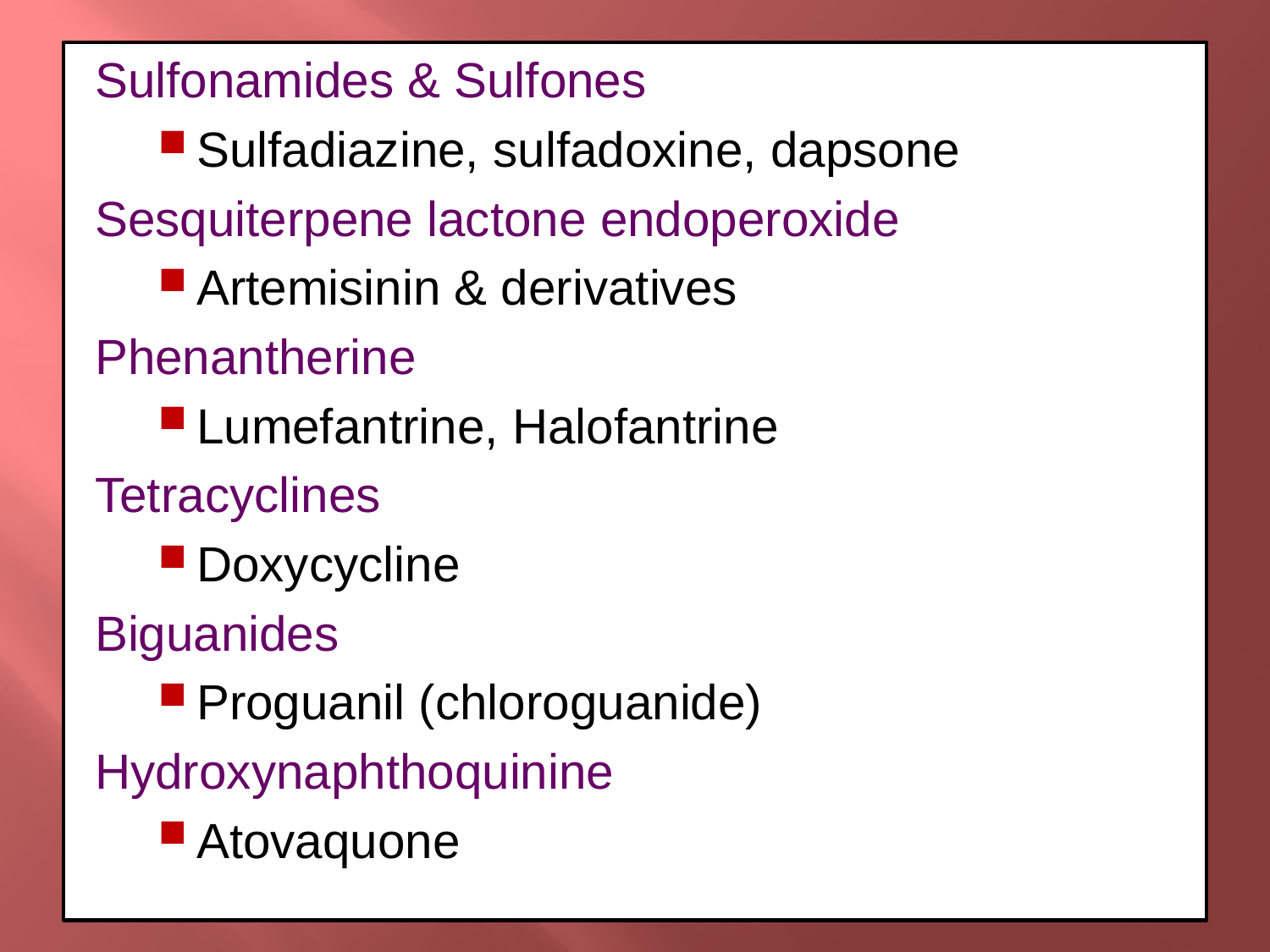

Sulfonamides & Sulfones
Sulfadiazine, sulfadoxine, dapsone
Sesquiterpene lactone endoperoxide
Artemisinin & derivatives
Phenantherine
Lumefantrine, Halofantrine
Tetracyclines
Doxycycline
Biguanides
Proguanil (chloroguanide)
Hydroxynaphthoquinine
Atovaquone